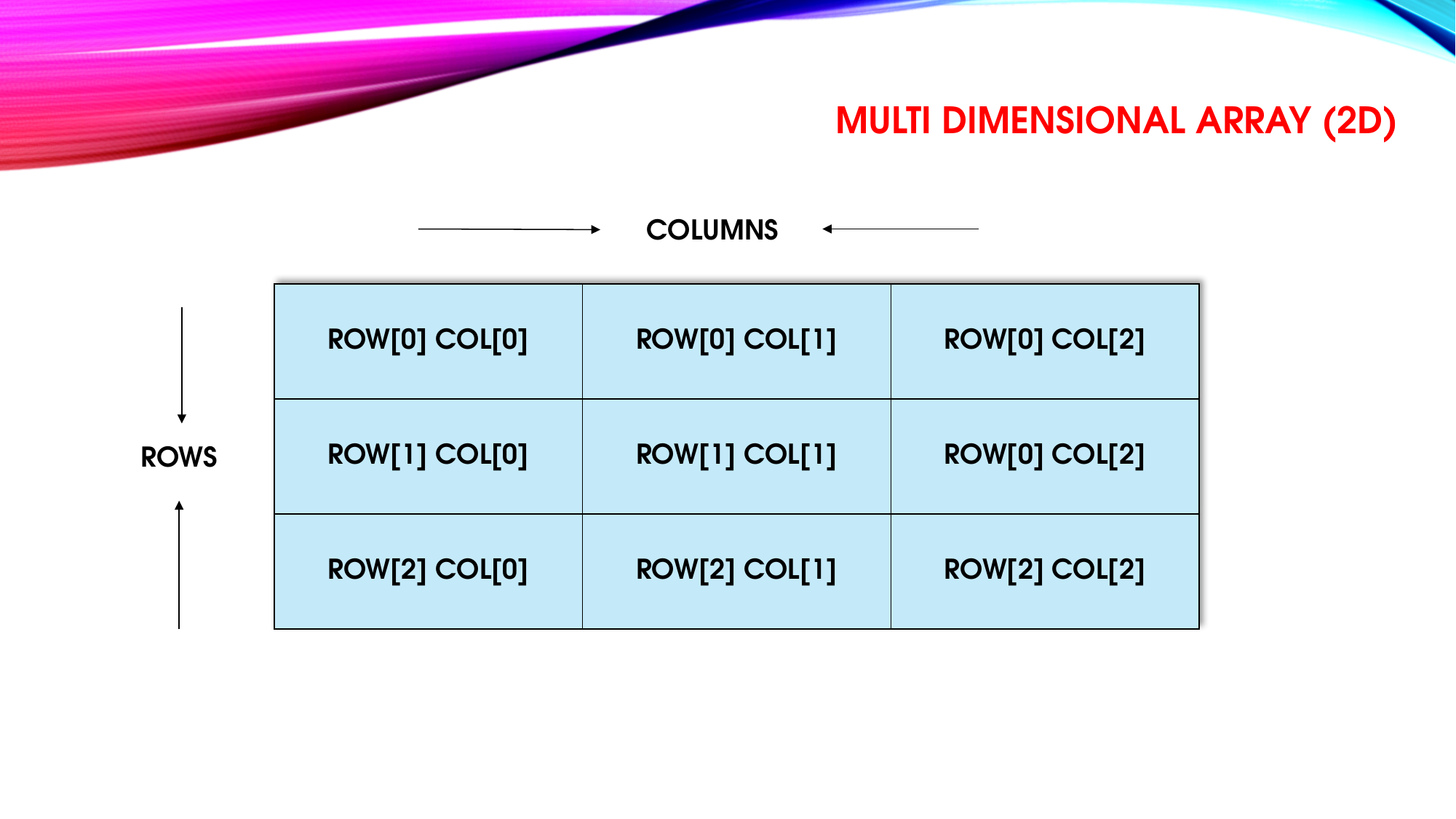

# Multi dimensional array (2D)
COLUMNS
| ROW[0] COL[0] | ROW[0] COL[1] | ROW[0] COL[2] |
| --- | --- | --- |
| ROW[1] COL[0] | ROW[1] COL[1] | ROW[0] COL[2] |
| ROW[2] COL[0] | ROW[2] COL[1] | ROW[2] COL[2] |
ROWS